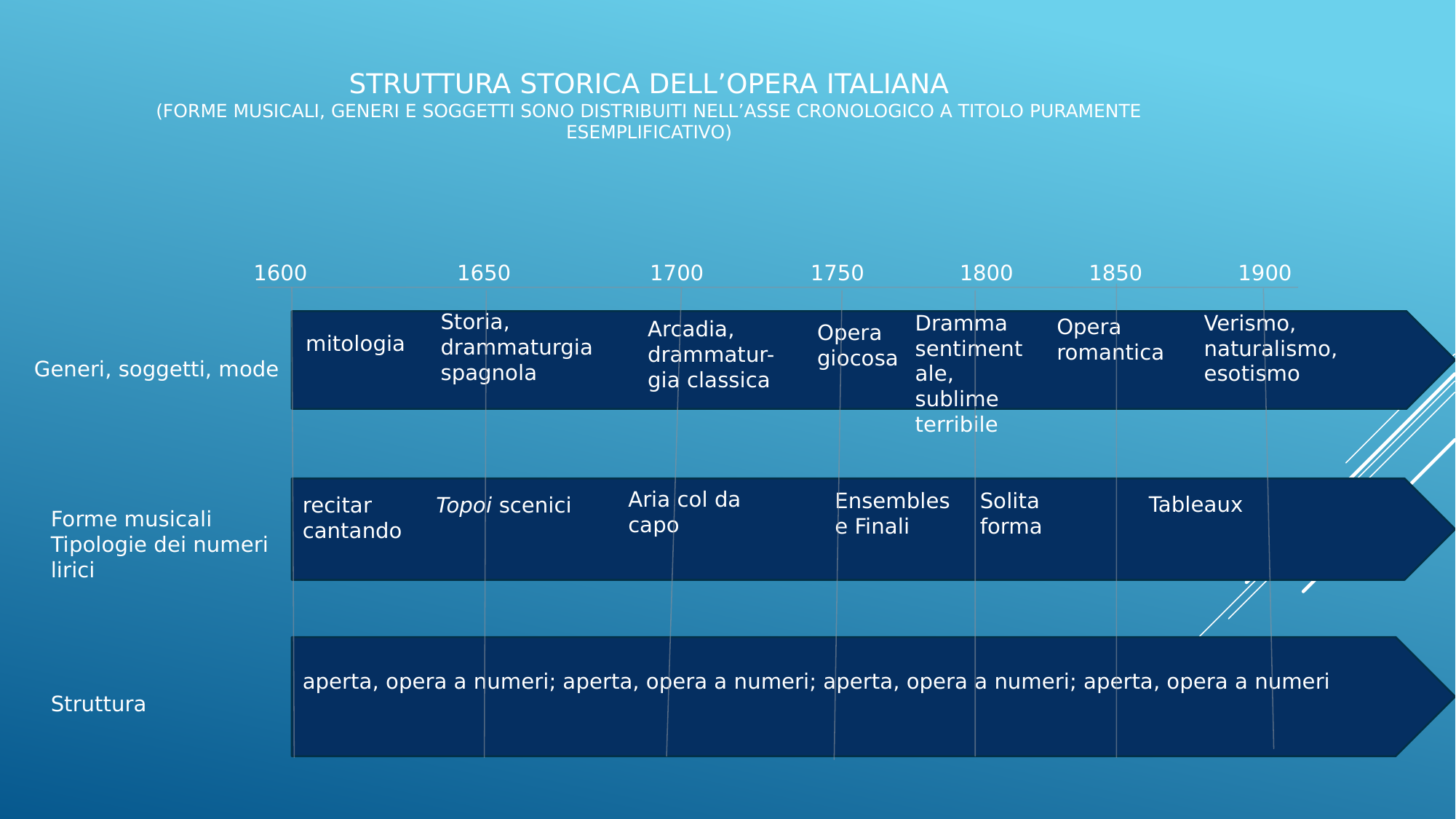

# Struttura storica dell’opera italiana (forme musicali, generi e soggetti sono distribuiti nell’asse cronologico a titolo puramente esemplificativo)
1600	1650	1700	1750	1800	1850	1900
Storia, drammaturgia spagnola
Verismo, naturalismo, esotismo
Dramma sentimentale, sublime terribile
Opera romantica
Arcadia, drammatur-gia classica

Opera giocosa
mitologia
Generi, soggetti, mode

Aria col da capo
Ensembles e Finali
Solita forma
Tableaux
recitar cantando
Topoi scenici
Forme musicali
Tipologie dei numeri
lirici
aperta, opera a numeri; aperta, opera a numeri; aperta, opera a numeri; aperta, opera a numeri

Struttura